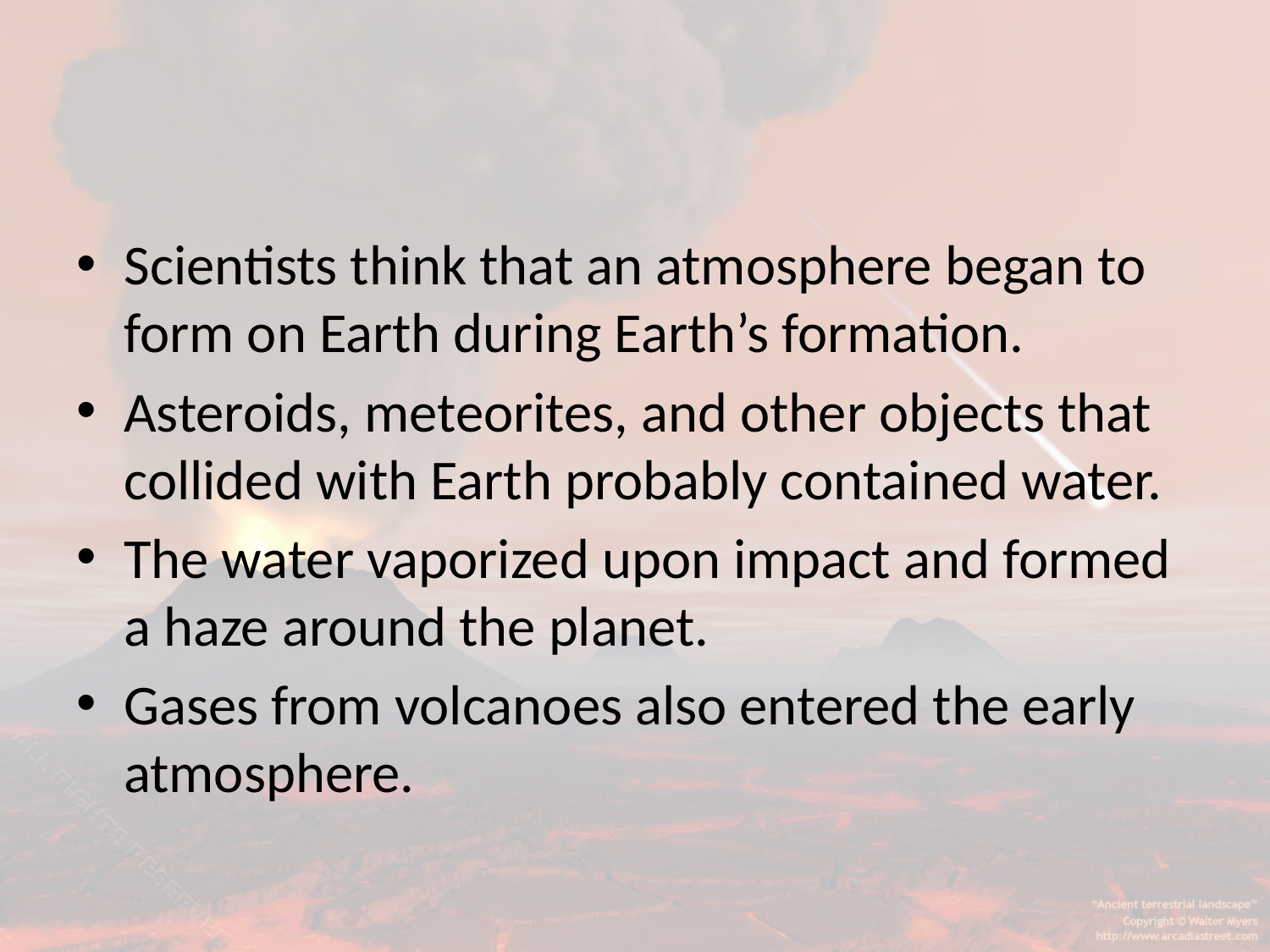

#
Scientists think that an atmosphere began to form on Earth during Earth’s formation.
Asteroids, meteorites, and other objects that collided with Earth probably contained water.
The water vaporized upon impact and formed a haze around the planet.
Gases from volcanoes also entered the early atmosphere.